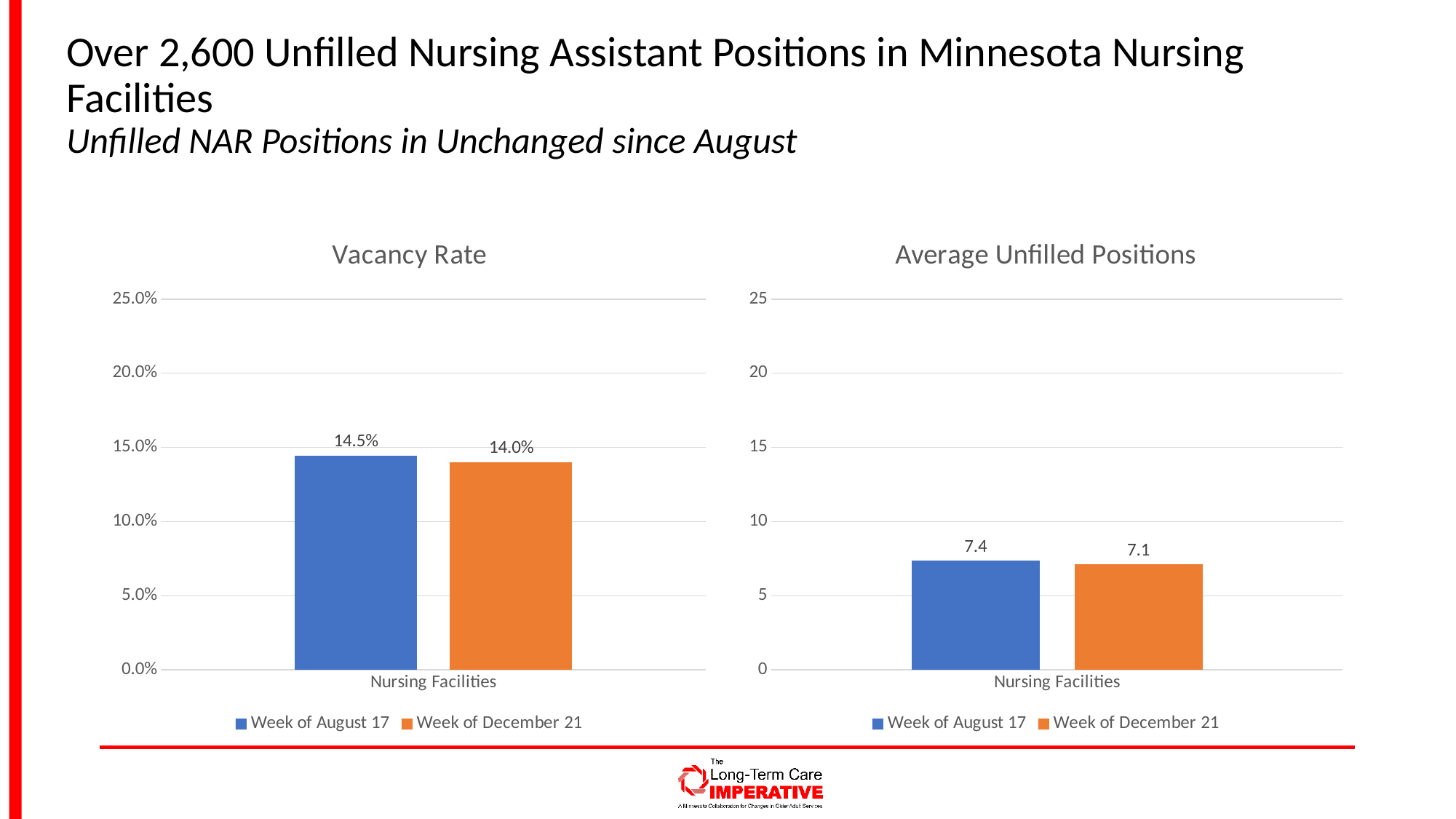

# Over 2,600 Unfilled Nursing Assistant Positions in Minnesota Nursing Facilities Unfilled NAR Positions in Unchanged since August

### Chart: Vacancy Rate

| Category | Week of August 17 | Week of December 21 |
|---|---|---|
| Nursing Facilities | 0.14459007250418293 | 0.14 |

### Chart: Average Unfilled Positions

| Category | Week of August 17 | Week of December 21 |
|---|---|---|
| Nursing Facilities | 7.3546099290780145 | 7.1 |